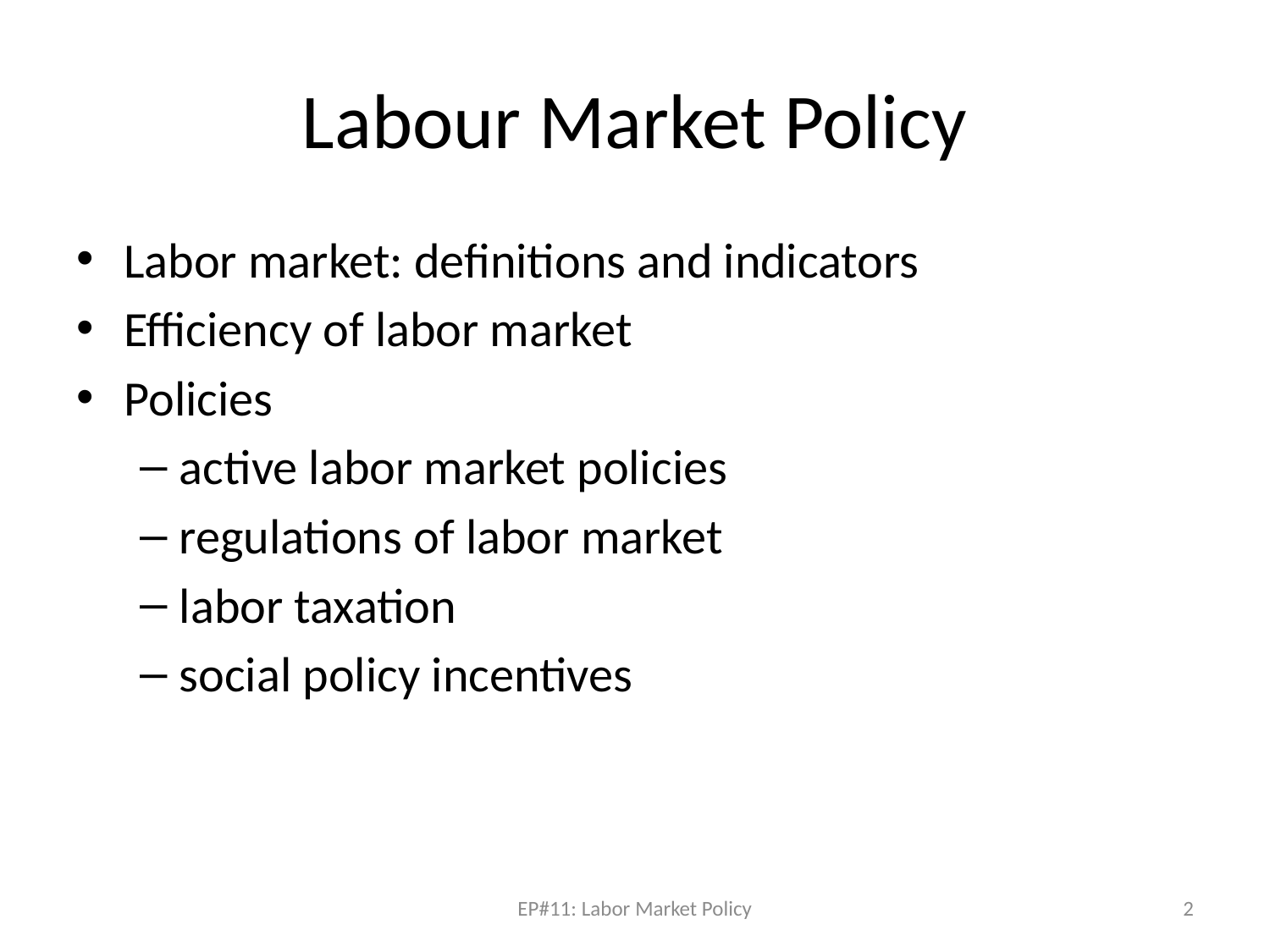

# Labour Market Policy
Labor market: definitions and indicators
Efficiency of labor market
Policies
active labor market policies
regulations of labor market
labor taxation
social policy incentives
EP#11: Labor Market Policy
2